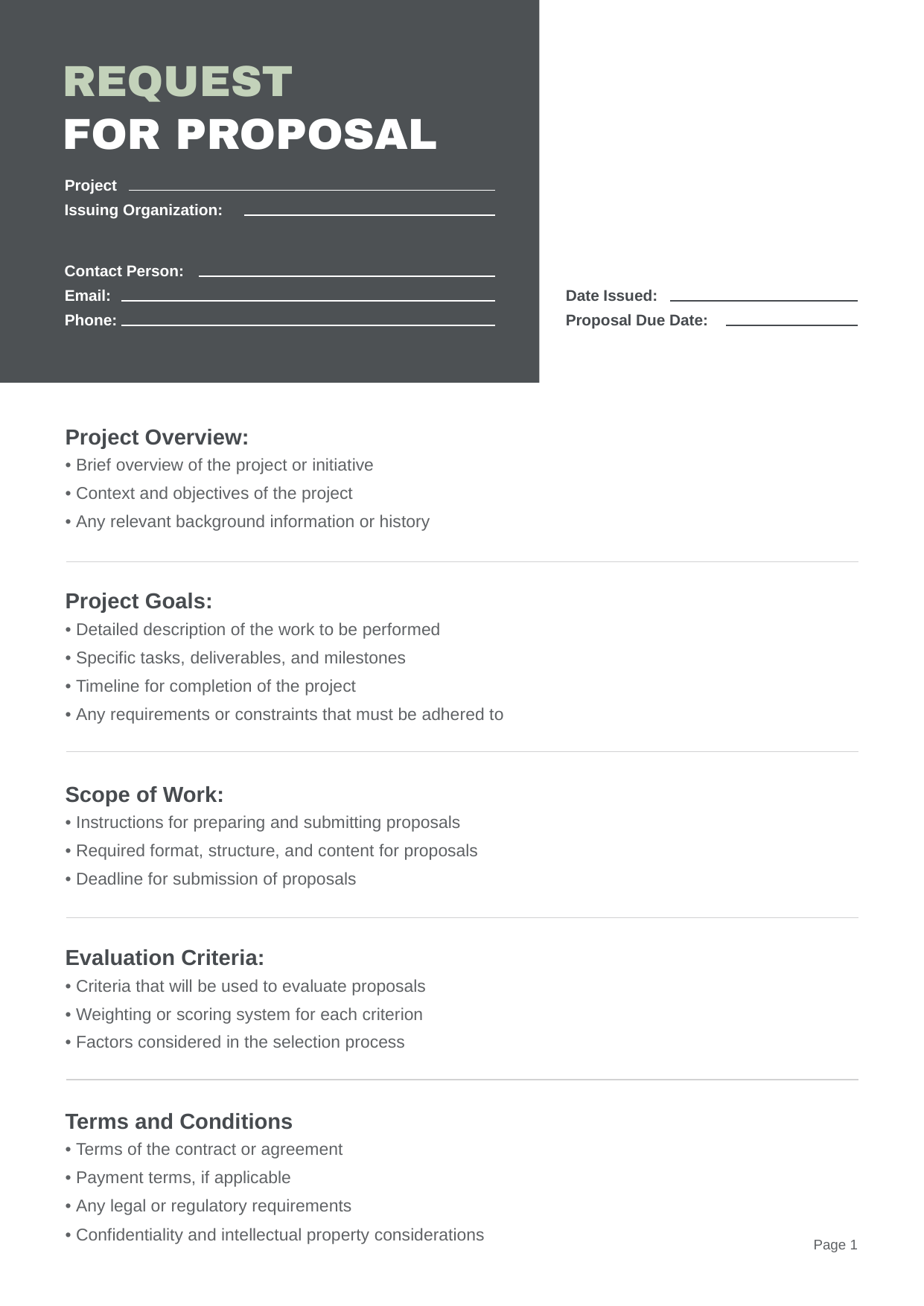

REQUEST
FOR PROPOSAL
Project
Issuing Organization:
Contact Person:
Email:
Phone:
Date Issued:
Proposal Due Date:
Project Overview:
• Brief overview of the project or initiative
• Context and objectives of the project
• Any relevant background information or history
Project Goals:
• Detailed description of the work to be performed
• Specific tasks, deliverables, and milestones
• Timeline for completion of the project
• Any requirements or constraints that must be adhered to
Scope of Work:
• Instructions for preparing and submitting proposals
• Required format, structure, and content for proposals
• Deadline for submission of proposals
Evaluation Criteria:
• Criteria that will be used to evaluate proposals
• Weighting or scoring system for each criterion
• Factors considered in the selection process
Terms and Conditions
• Terms of the contract or agreement
• Payment terms, if applicable
• Any legal or regulatory requirements
• Confidentiality and intellectual property considerations
Page 1